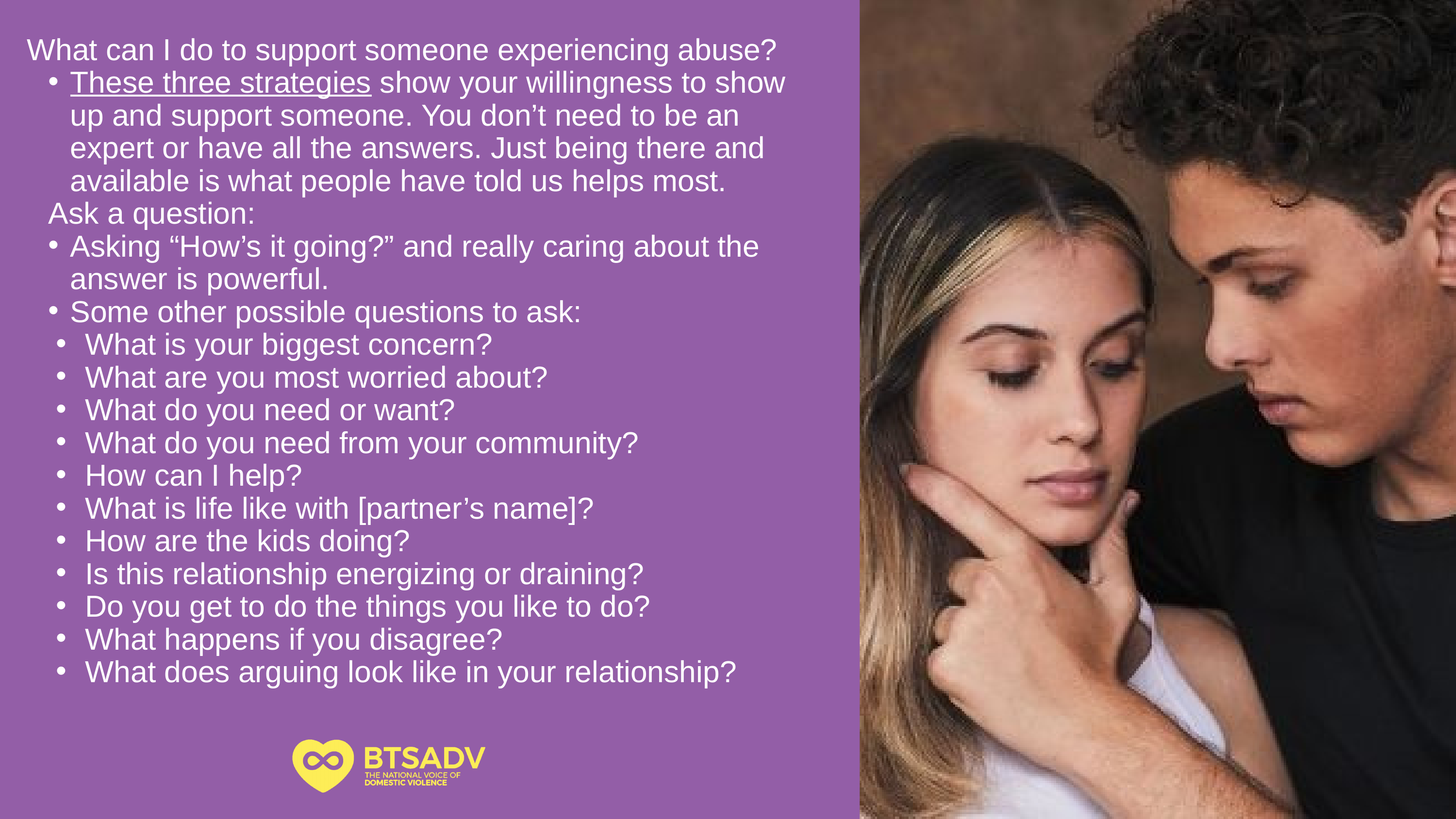

What can I do to support someone experiencing abuse?
These three strategies show your willingness to show up and support someone. You don’t need to be an expert or have all the answers. Just being there and available is what people have told us helps most.
Ask a question:
Asking “How’s it going?” and really caring about the answer is powerful.
Some other possible questions to ask:
What is your biggest concern?
What are you most worried about?
What do you need or want?
What do you need from your community?
How can I help?
What is life like with [partner’s name]?
How are the kids doing?
Is this relationship energizing or draining?
Do you get to do the things you like to do?
What happens if you disagree?
What does arguing look like in your relationship?